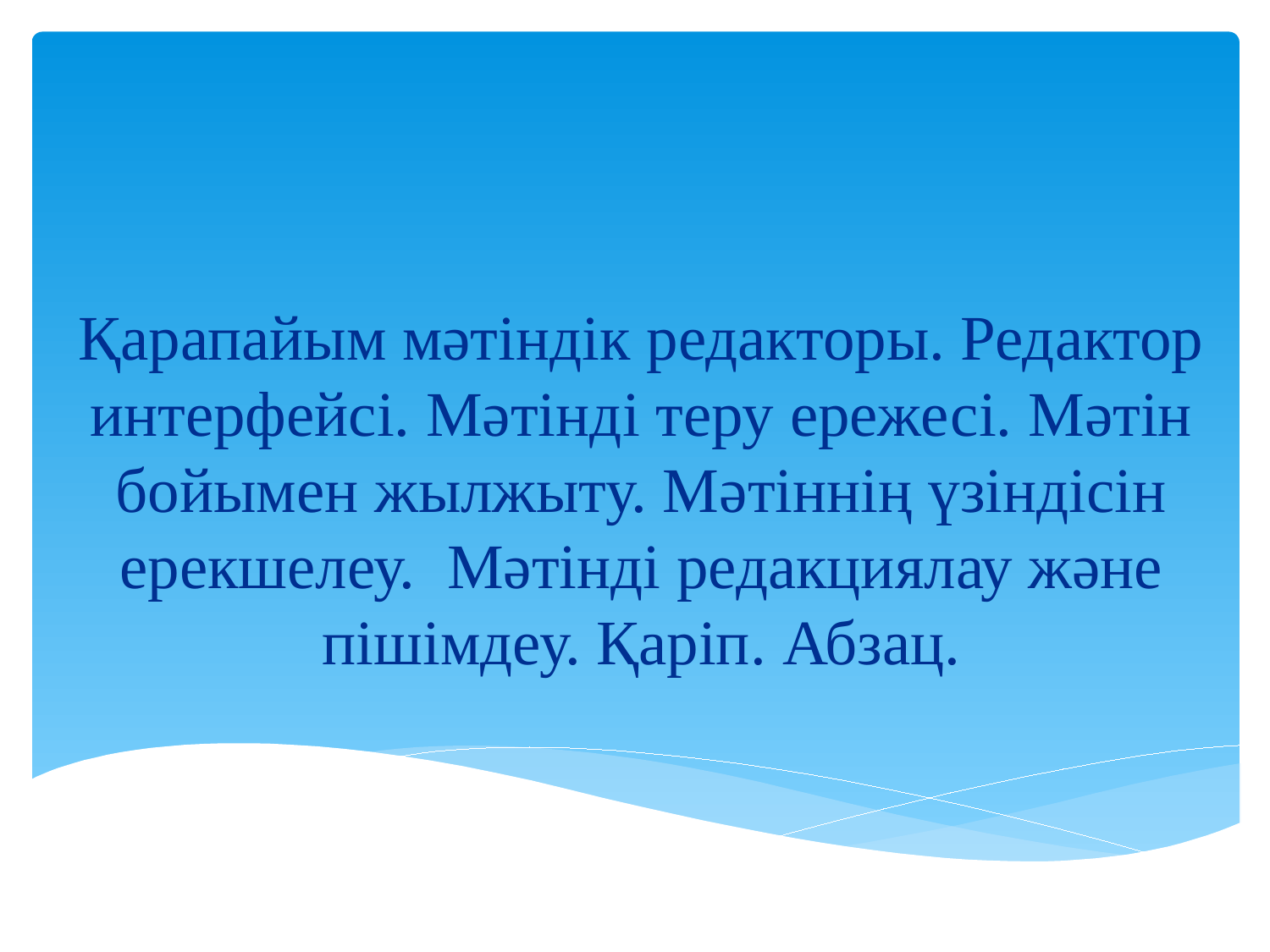

# Қарапайым мәтіндік редакторы. Редактор интерфейсі. Мәтінді теру ережесі. Мәтін бойымен жылжыту. Мәтіннің үзіндісін ерекшелеу.  Мәтінді редакциялау және пішімдеу. Қаріп. Абзац.